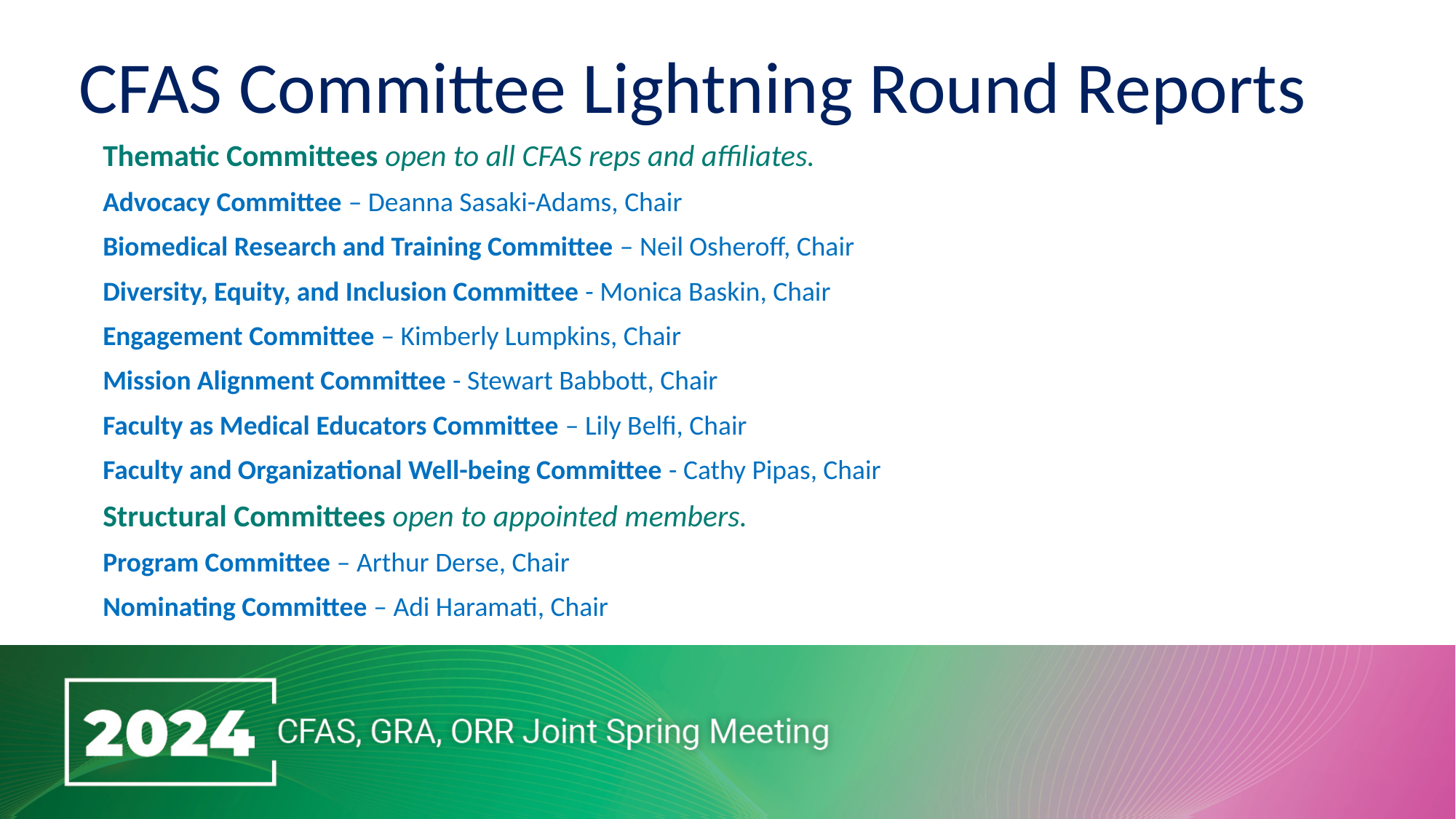

# CFAS Committee Lightning Round Reports
Thematic Committees open to all CFAS reps and affiliates.
Advocacy Committee – Deanna Sasaki-Adams, Chair
Biomedical Research and Training Committee – Neil Osheroff, Chair
Diversity, Equity, and Inclusion Committee - Monica Baskin, Chair
Engagement Committee – Kimberly Lumpkins, Chair
Mission Alignment Committee - Stewart Babbott, Chair
Faculty as Medical Educators Committee – Lily Belfi, Chair
Faculty and Organizational Well-being Committee - Cathy Pipas, Chair
Structural Committees open to appointed members.
Program Committee – Arthur Derse, Chair
Nominating Committee – Adi Haramati, Chair